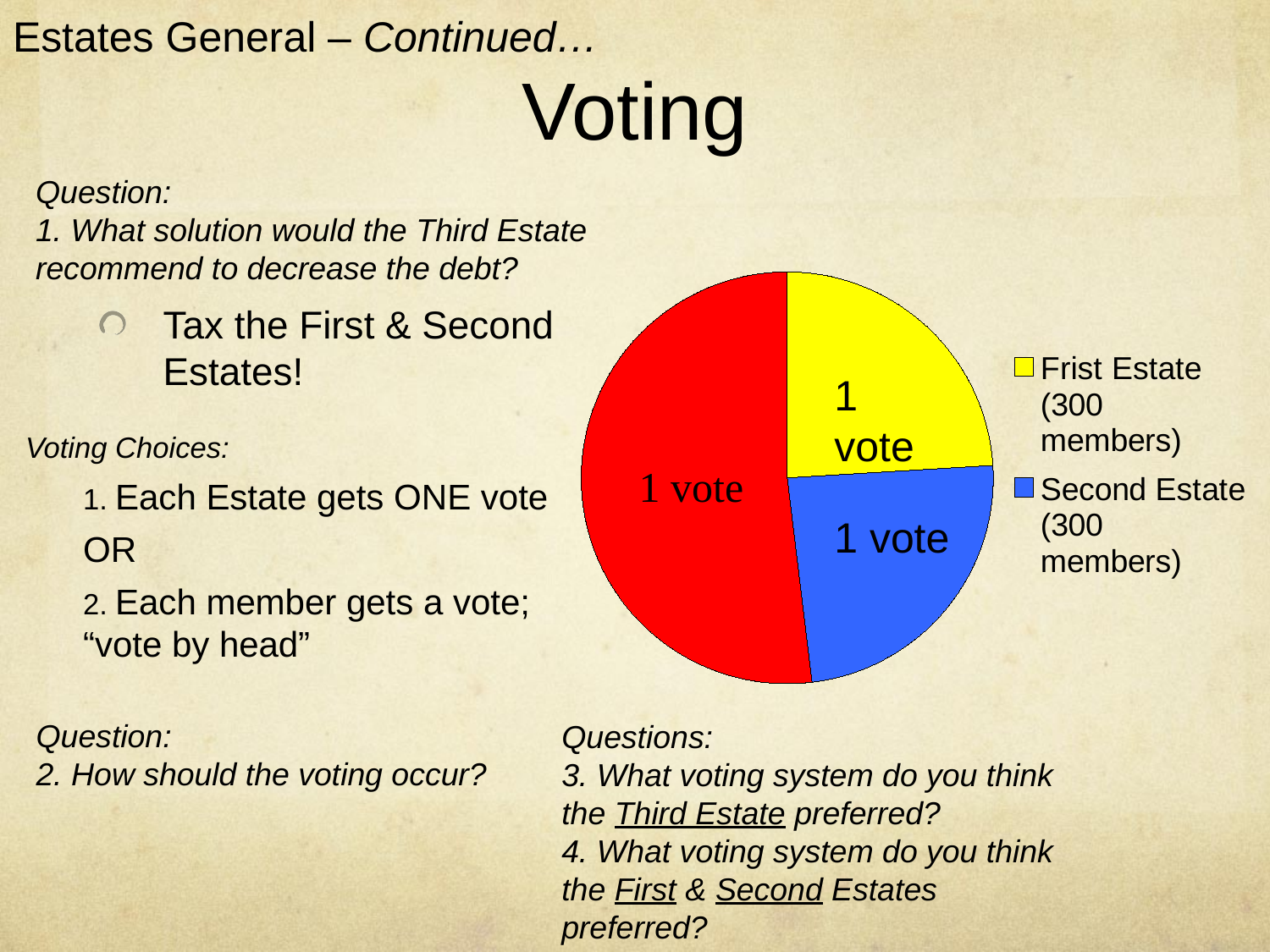

Estates General – Continued…
# Voting
Question:
1. What solution would the Third Estate recommend to decrease the debt?

### Chart

| Category | Representatives |
|---|---|
| Frist Estate (300 members) | 300.0 |
| Second Estate (300 members) | 300.0 |
| Third Estate (648 members) | 648.0 |
Tax the First & Second Estates!
1 vote
Voting Choices:
1. Each Estate gets ONE vote
OR
2. Each member gets a vote; “vote by head”
1 vote
Question:
2. How should the voting occur?
Questions:
3. What voting system do you think the Third Estate preferred?
4. What voting system do you think the First & Second Estates preferred?